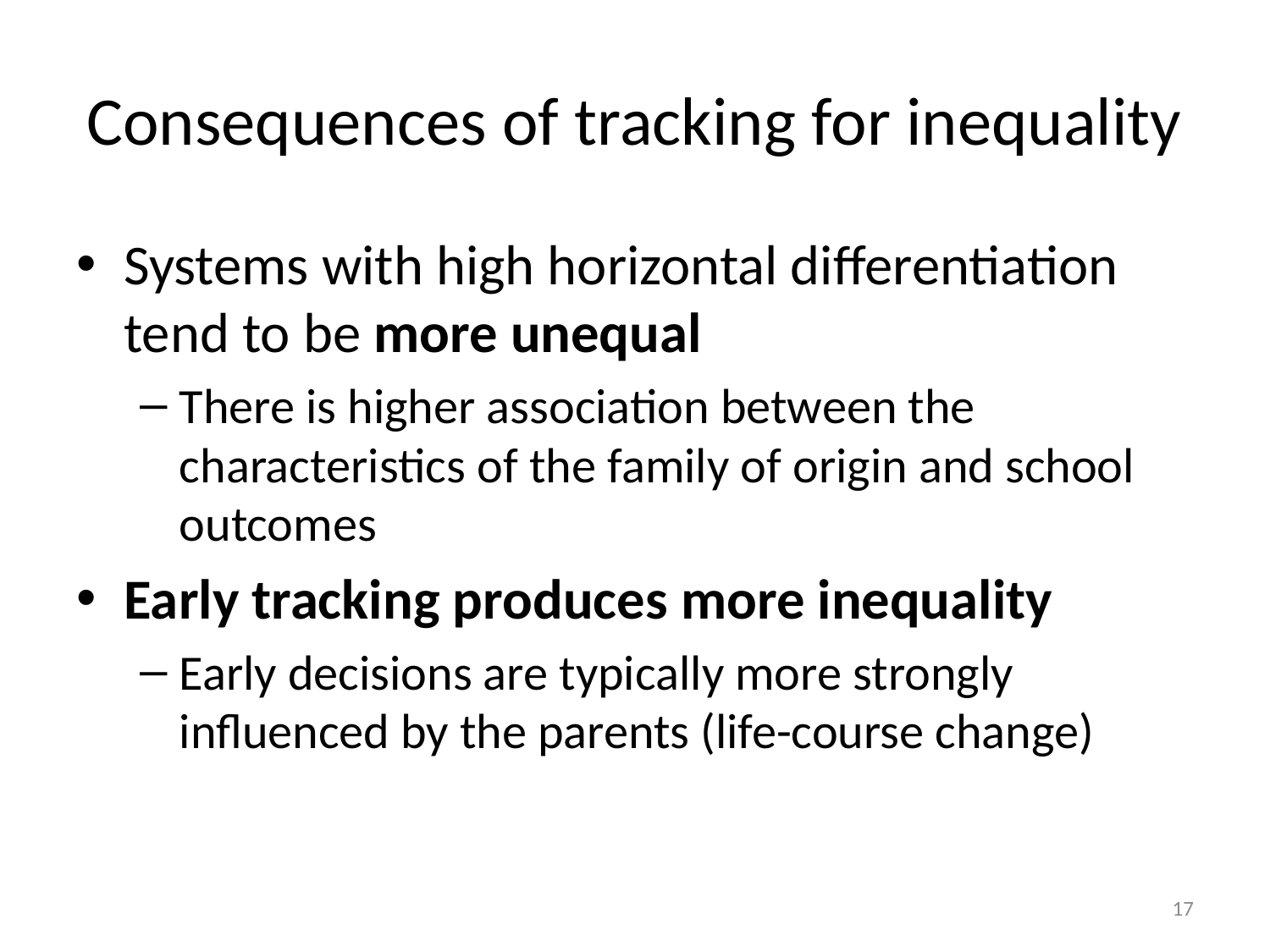

# Consequences of tracking for inequality
Systems with high horizontal differentiation tend to be more unequal
There is higher association between the characteristics of the family of origin and school outcomes
Early tracking produces more inequality
Early decisions are typically more strongly influenced by the parents (life-course change)
17